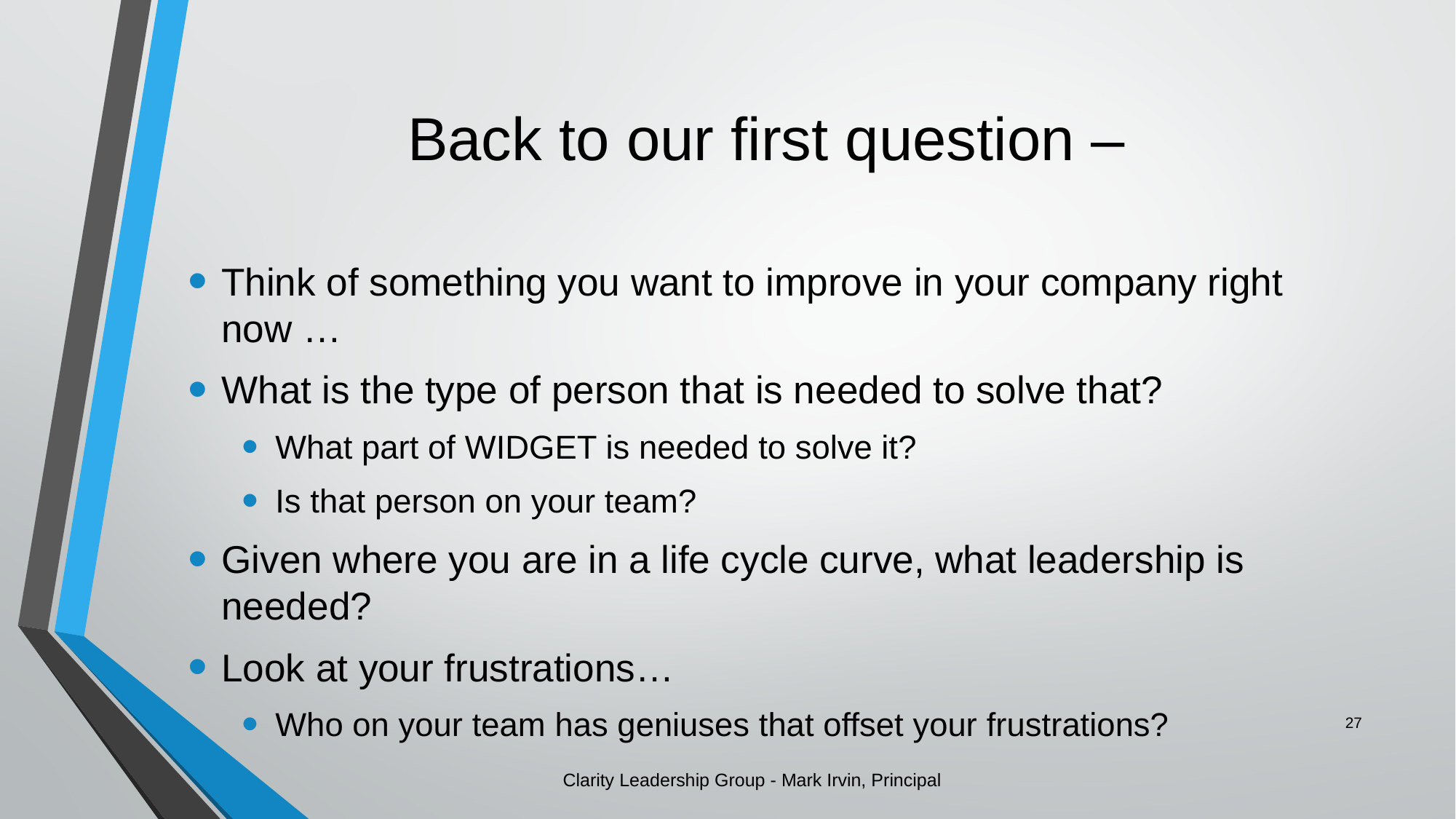

# Back to our first question –
Think of something you want to improve in your company right now …
What is the type of person that is needed to solve that?
What part of WIDGET is needed to solve it?
Is that person on your team?
Given where you are in a life cycle curve, what leadership is needed?
Look at your frustrations…
Who on your team has geniuses that offset your frustrations?
27
Clarity Leadership Group - Mark Irvin, Principal